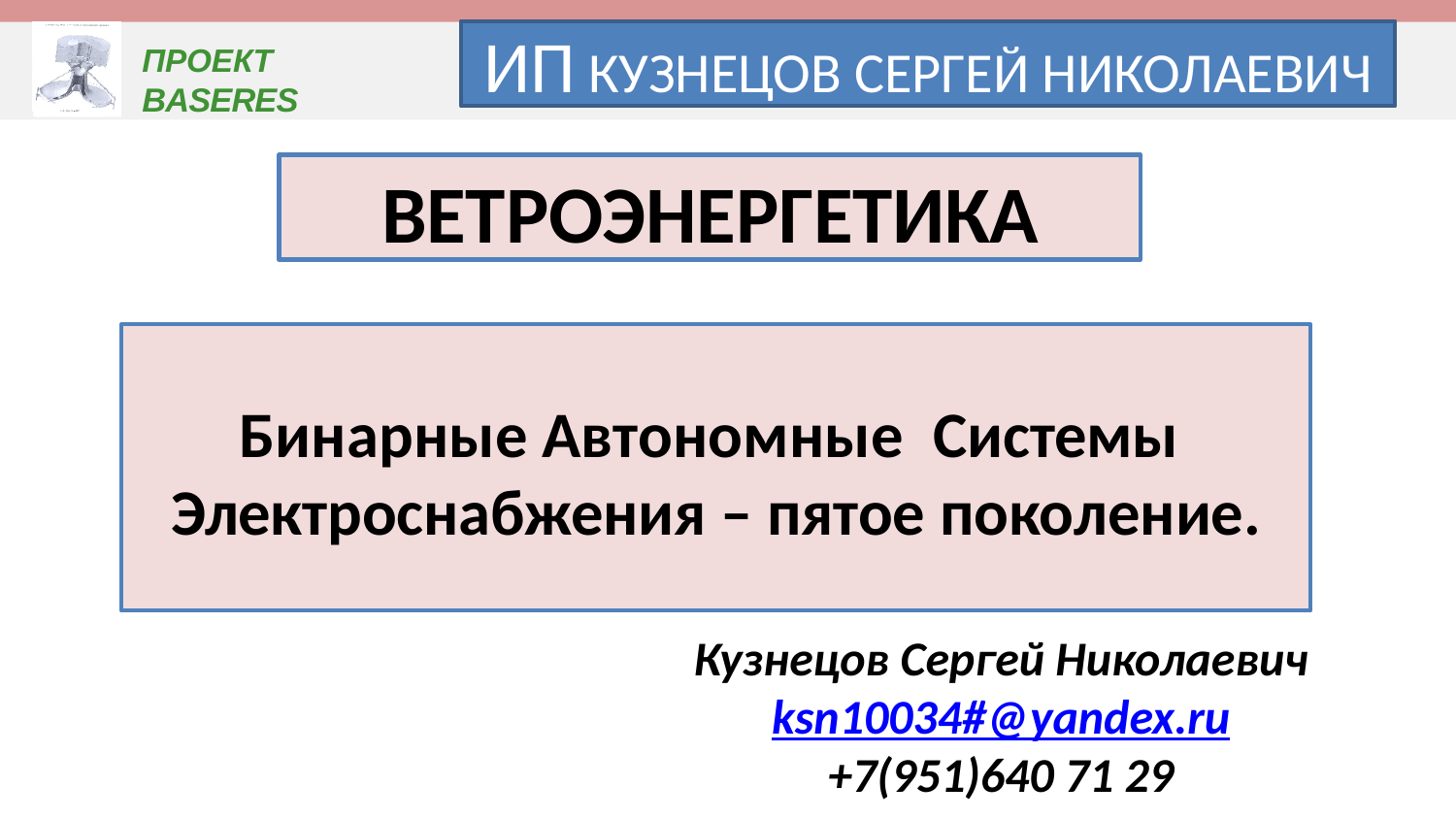

ИП КУЗНЕЦОВ СЕРГЕЙ НИКОЛАЕВИЧ

ПРОЕКТ BASERES
ВЕТРОЭНЕРГЕТИКА

Бинарные Автономные  Системы  Электроснабжения – пятое поколение.

Кузнецов Сергей Николаевич
ksn10034#@yandex.ru
+7(951)640 71 29